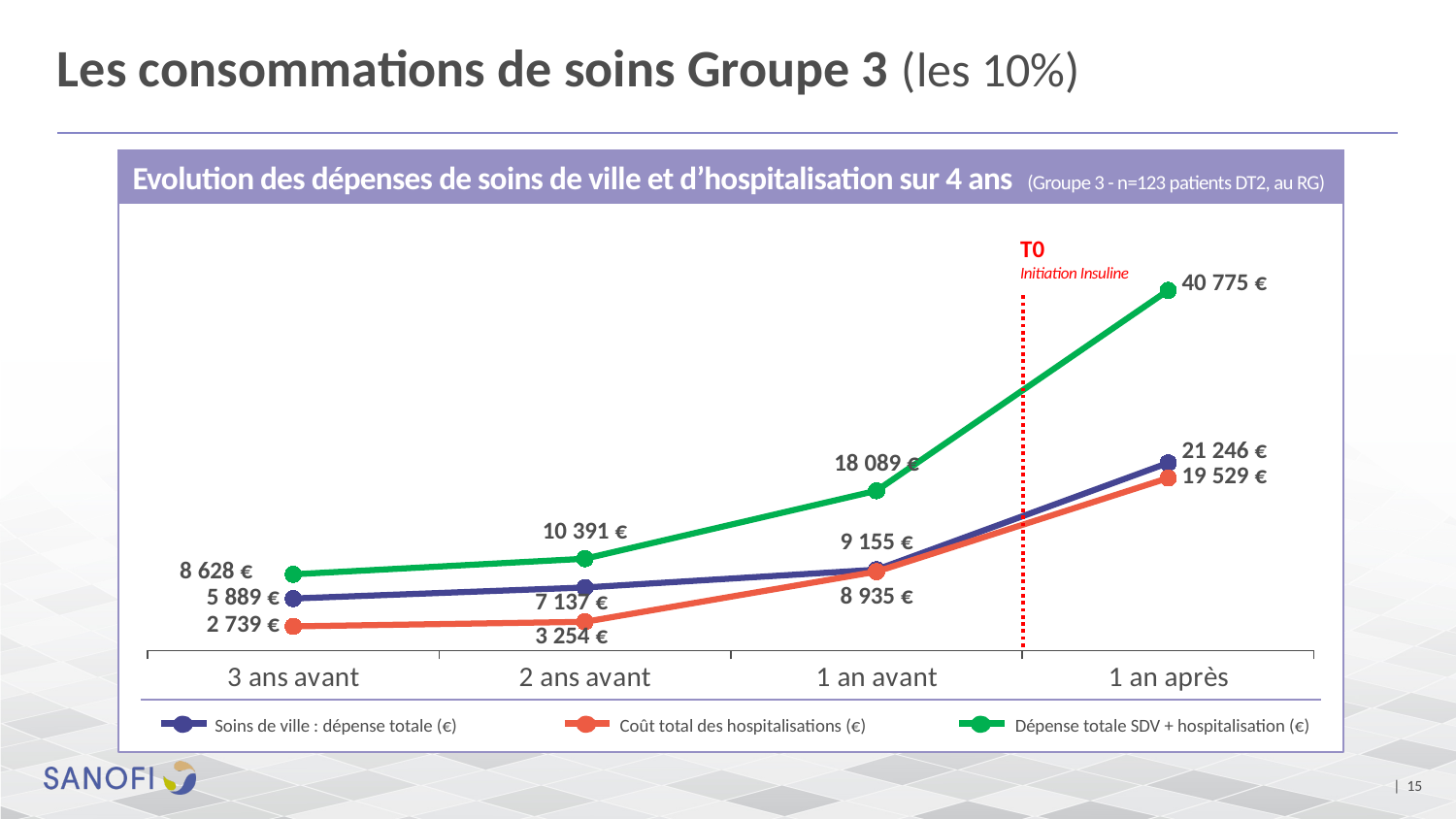

# Les consommations de soins Groupe 3 (les 10%)
Evolution des dépenses de soins de ville et d’hospitalisation sur 4 ans  (Groupe 3 - n=123 patients DT2, au RG)

T0
Initiation Insuline

### Chart

| Category | oins de ville : dépense totale (€)  | Coût total des hospitalisations (€) | Dépense totale SDV + hospitalisation (€) |
|---|---|---|---|
| 3 ans avant | 5889.0 | 2739.0 | 8628.0 |
| 2 ans avant | 7137.0 | 3254.0 | 10391.0 |
| 1 an avant | 9155.0 | 8935.0 | 18089.0 |
| 1 an après | 21246.0 | 19529.0 | 40775.0 |
Soins de ville : dépense totale (€)
Coût total des hospitalisations (€)
Dépense totale SDV + hospitalisation (€)

|  15